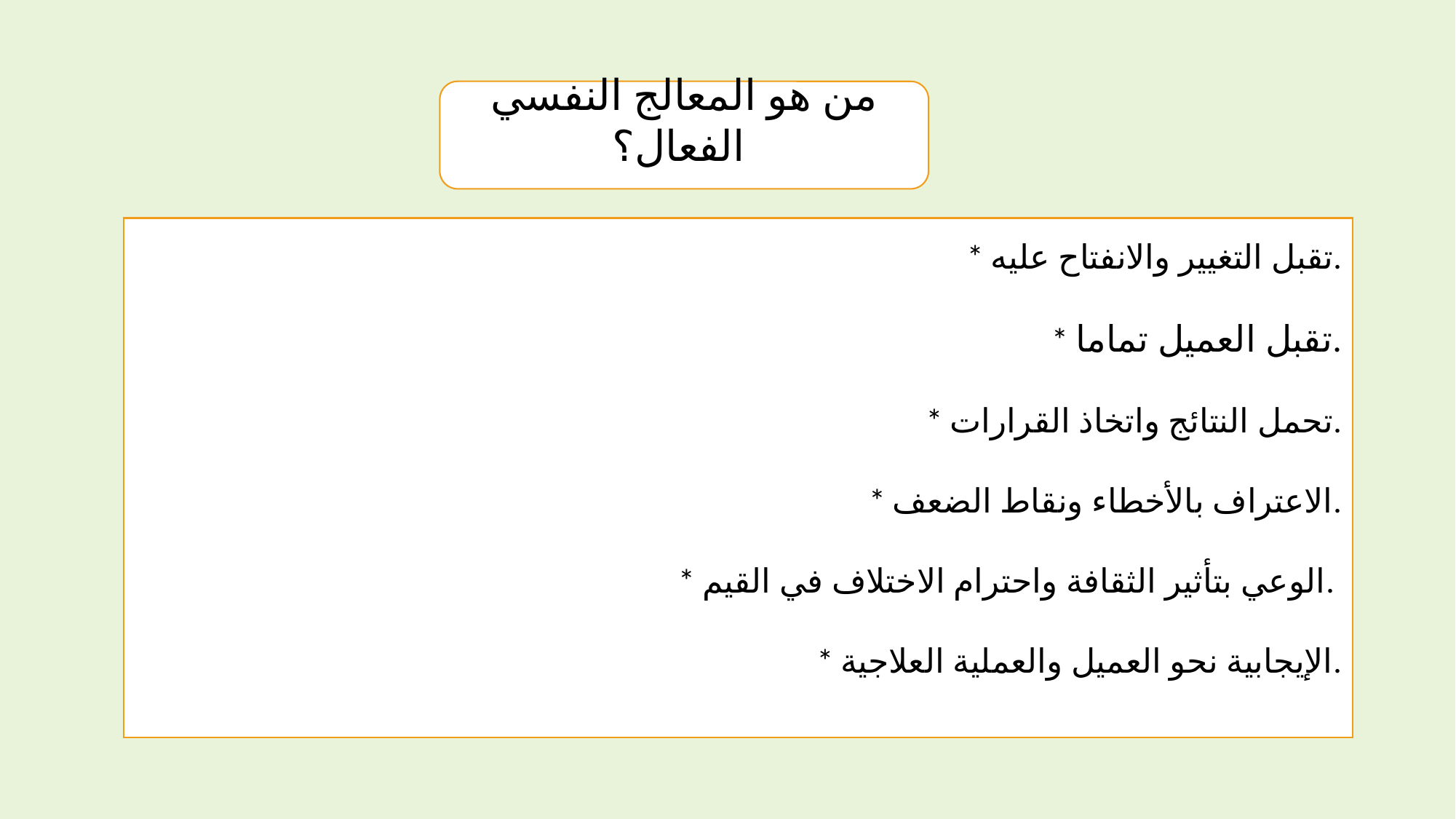

من هو المعالج النفسي الفعال؟

* تقبل التغيير والانفتاح عليه.

* تقبل العميل تماما.

* تحمل النتائج واتخاذ القرارات.

* الاعتراف بالأخطاء ونقاط الضعف.

* الوعي بتأثير الثقافة واحترام الاختلاف في القيم.

* الإيجابية نحو العميل والعملية العلاجية.